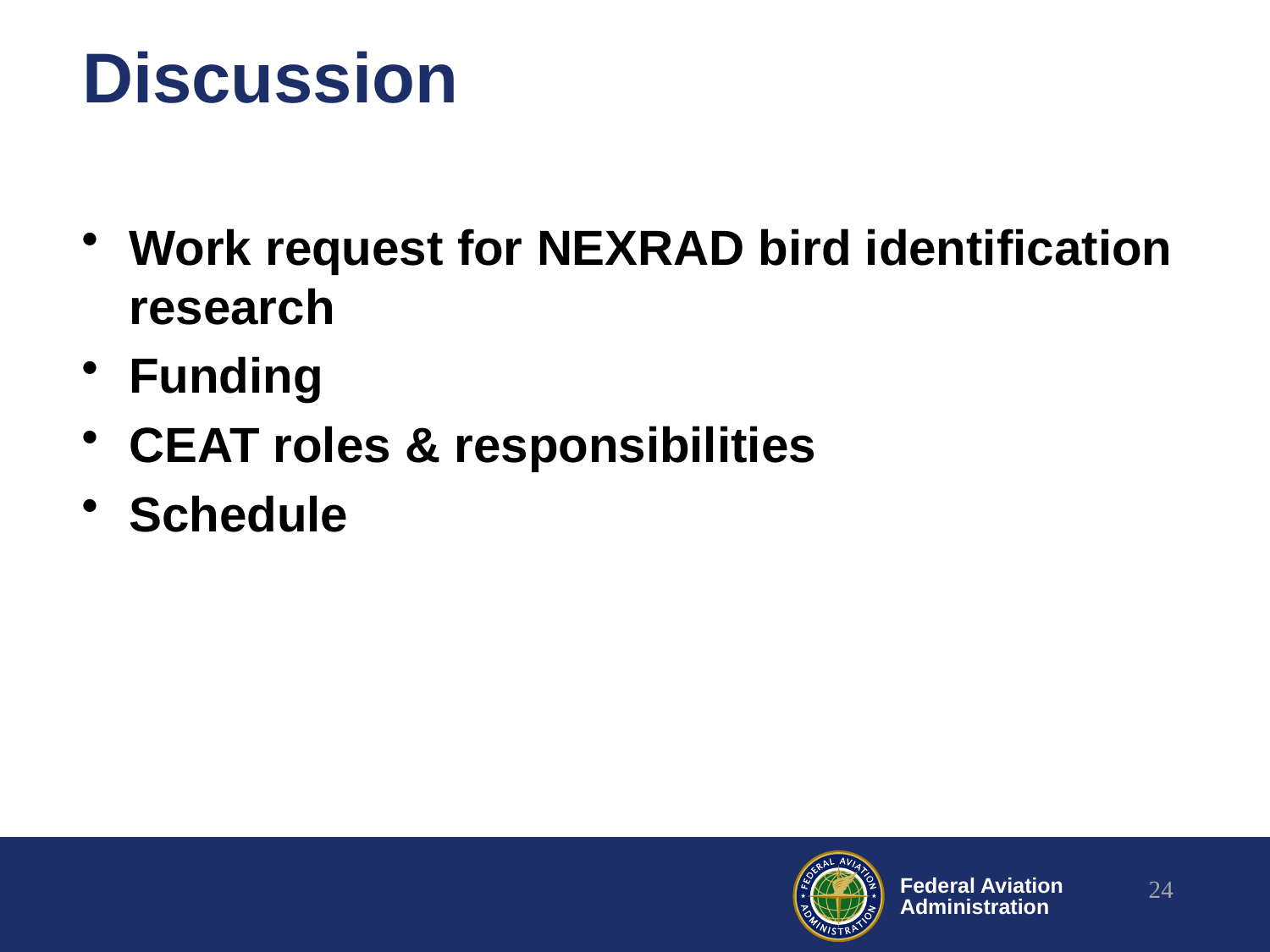

# Discussion
Work request for NEXRAD bird identification research
Funding
CEAT roles & responsibilities
Schedule

24